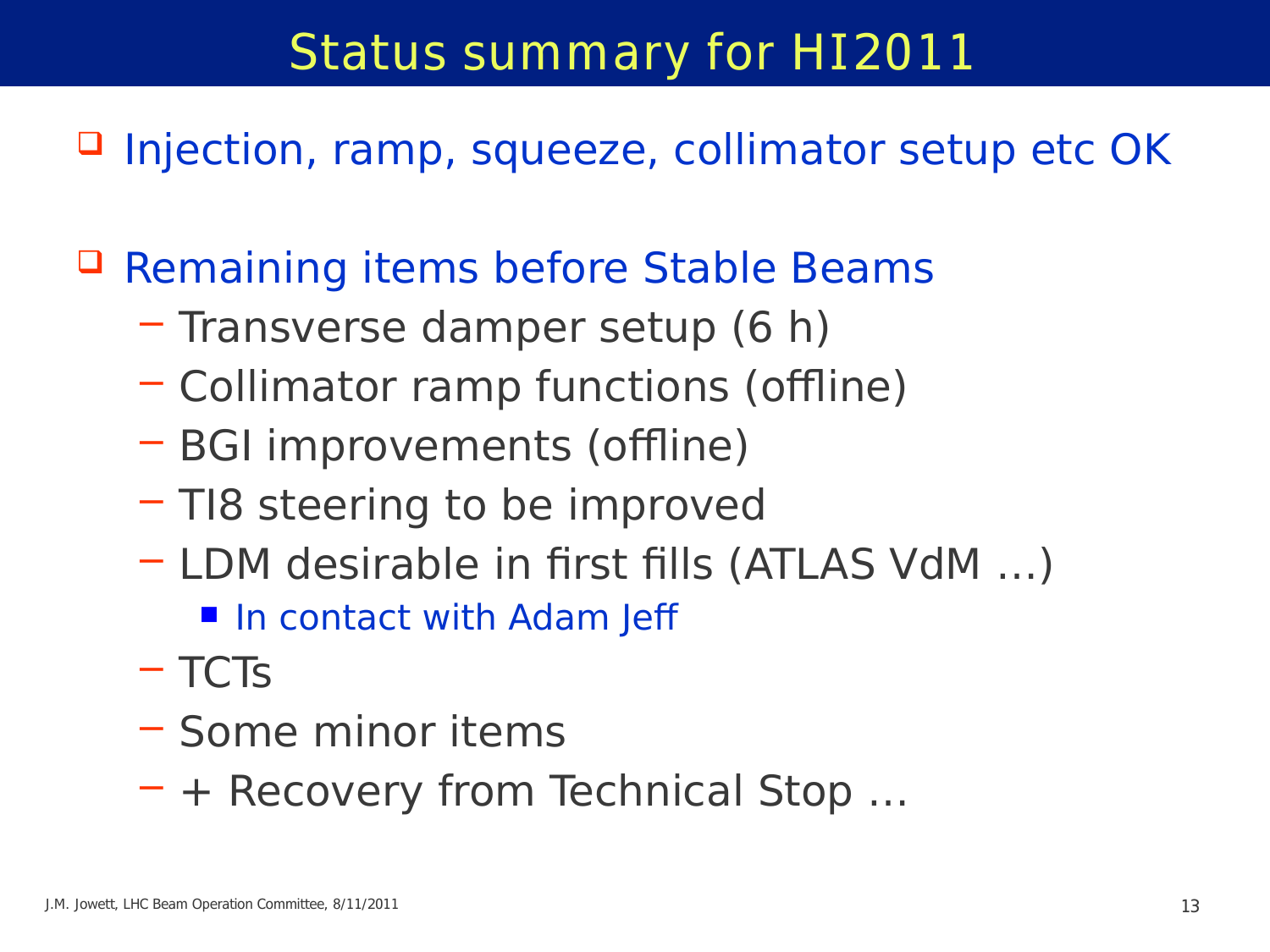

# Status summary for HI2011
Injection, ramp, squeeze, collimator setup etc OK

Remaining items before Stable Beams
Transverse damper setup (6 h)
Collimator ramp functions (offline)
BGI improvements (offline)
TI8 steering to be improved
LDM desirable in first fills (ATLAS VdM …)
In contact with Adam Jeff
TCTs
Some minor items
+ Recovery from Technical Stop …

J.M. Jowett, LHC Beam Operation Committee, 8/11/2011
13